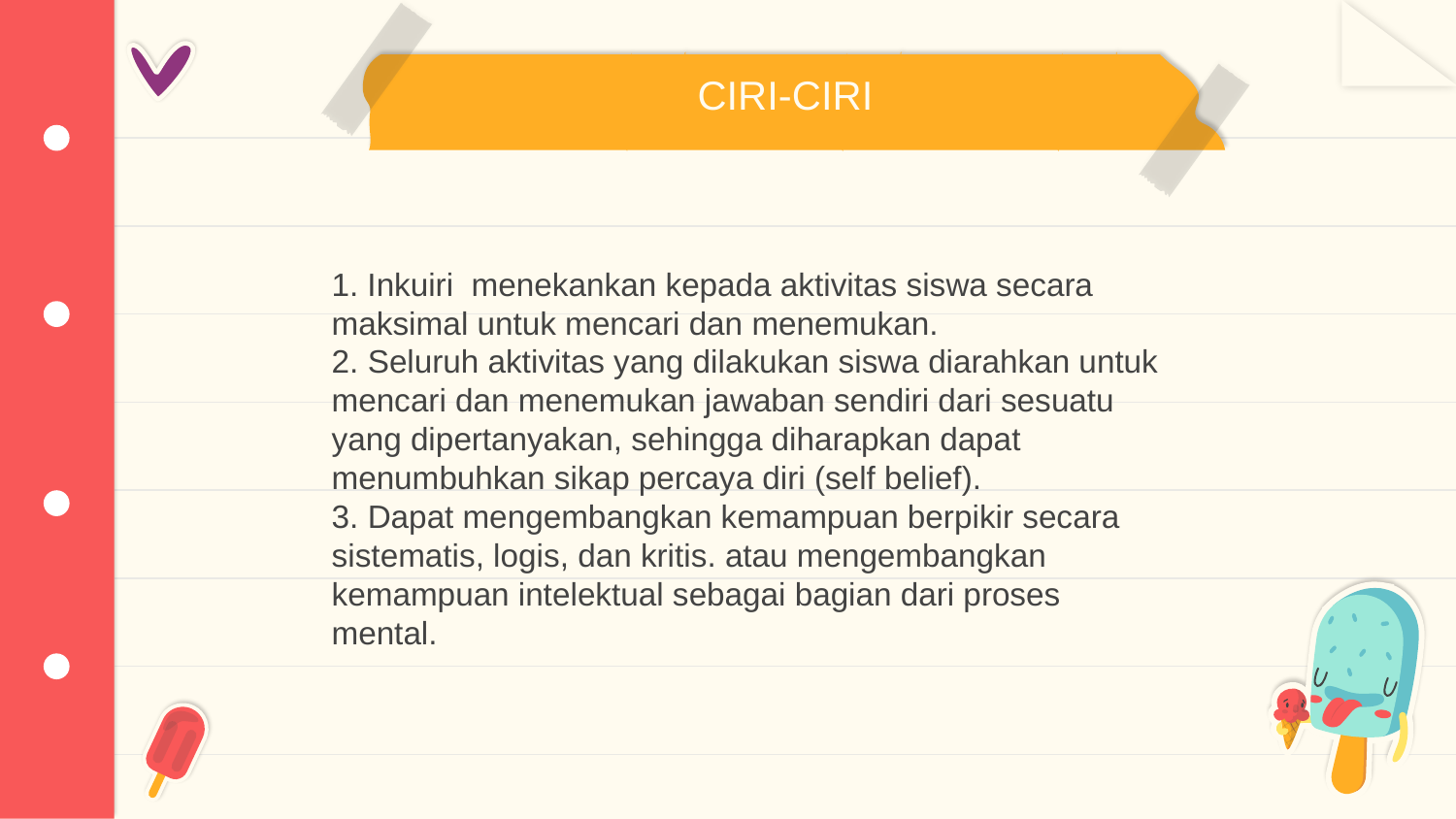

# CIRI-CIRI
1. Inkuiri  menekankan kepada aktivitas siswa secara maksimal untuk mencari dan menemukan.
2. Seluruh aktivitas yang dilakukan siswa diarahkan untuk mencari dan menemukan jawaban sendiri dari sesuatu yang dipertanyakan, sehingga diharapkan dapat menumbuhkan sikap percaya diri (self belief).
3. Dapat mengembangkan kemampuan berpikir secara sistematis, logis, dan kritis. atau mengembangkan kemampuan intelektual sebagai bagian dari proses mental.